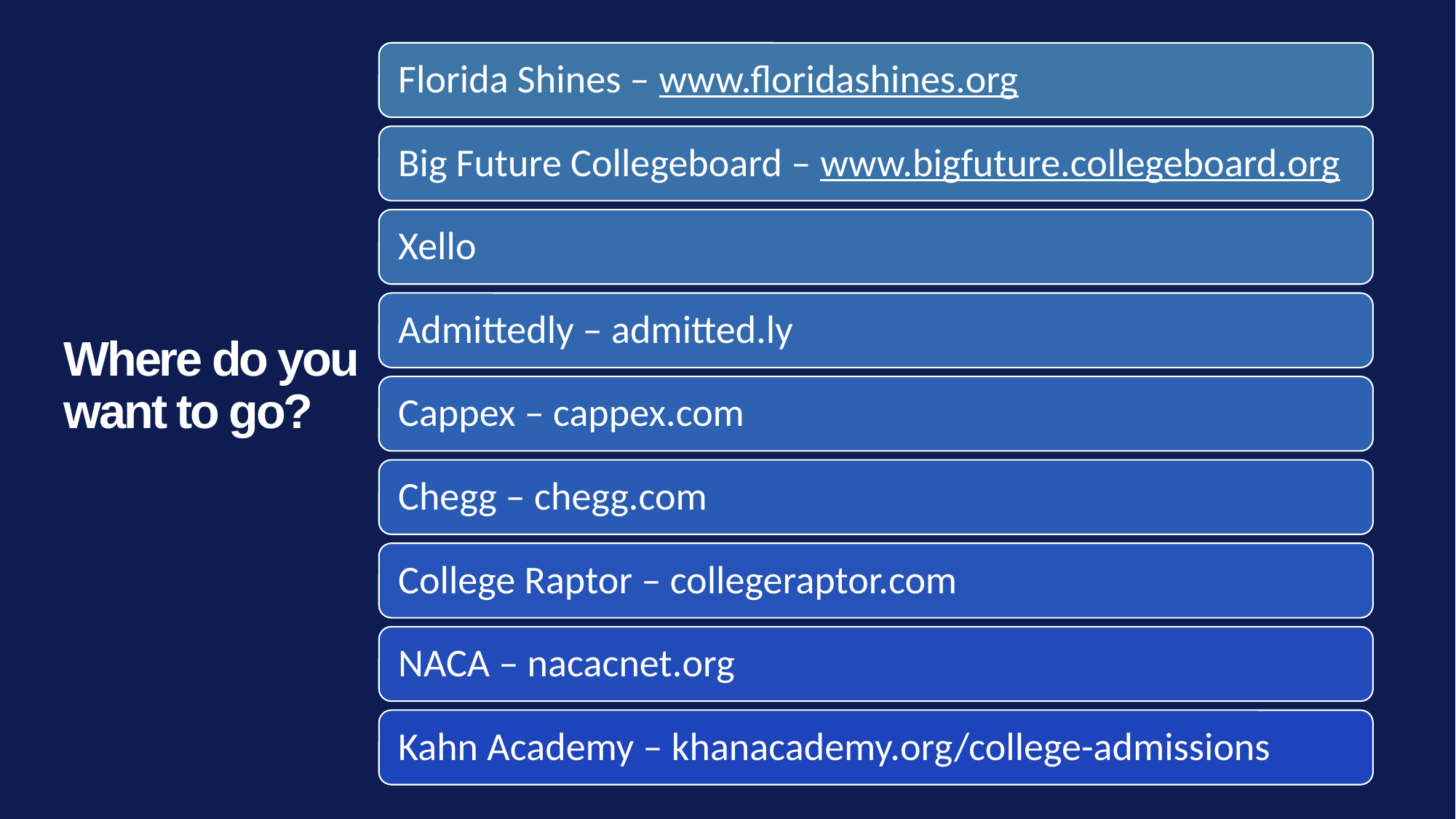

Florida Shines – www.floridashines.org
Big Future Collegeboard – www.bigfuture.collegeboard.org
Xello
Admittedly – admitted.ly
Cappex – cappex.com
Chegg – chegg.com
College Raptor – collegeraptor.com
NACA – nacacnet.org
Kahn Academy – khanacademy.org/college-admissions
# Where do you want to go?